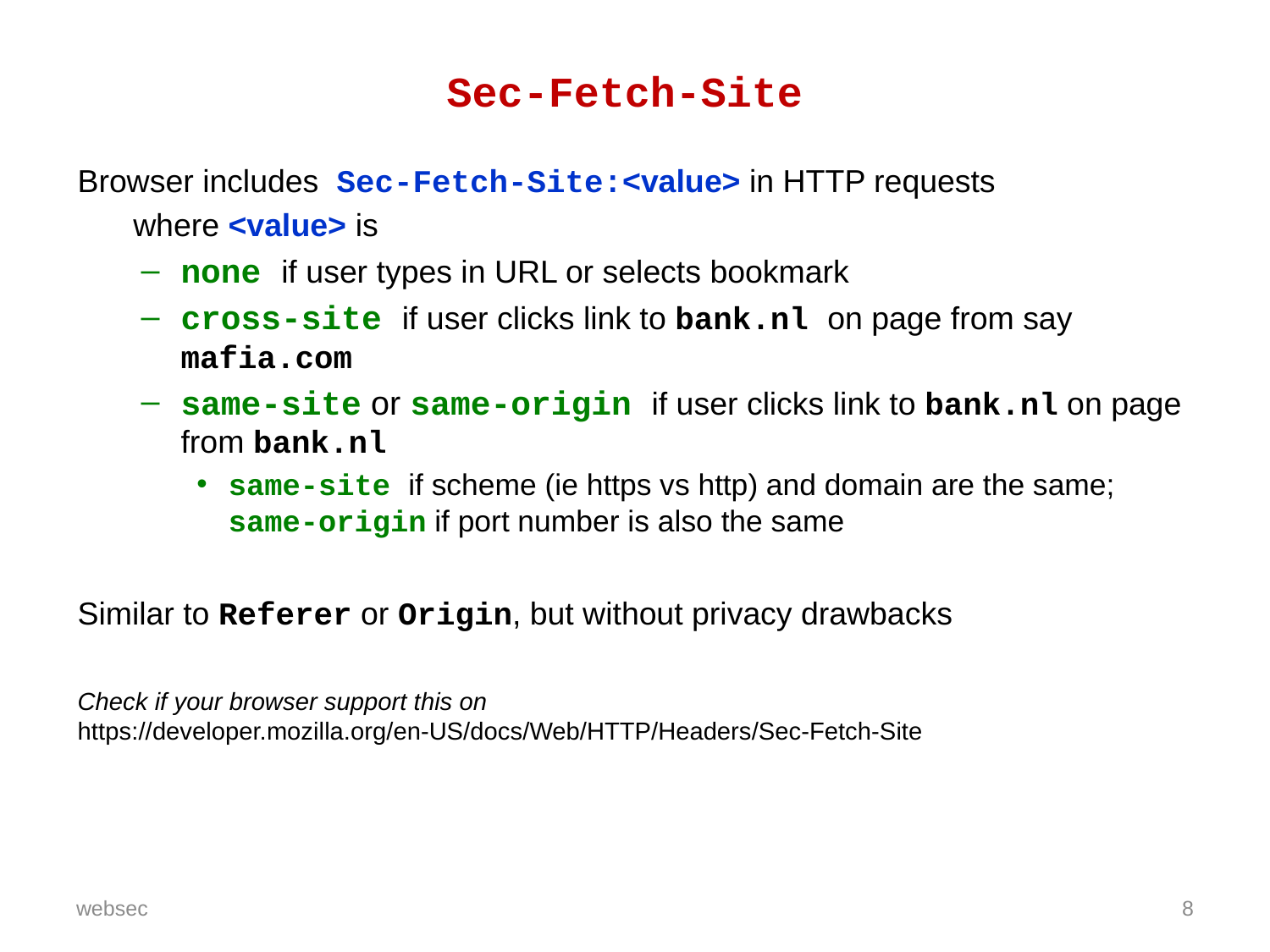

# Sec-Fetch-Site
Browser includes  Sec-Fetch-Site:<value> in HTTP requests
where <value> is
none if user types in URL or selects bookmark
cross-site if user clicks link to bank.nl on page from say mafia.com
same-site or same-origin if user clicks link to bank.nl on page from bank.nl
same-site if scheme (ie https vs http) and domain are the same;  same-origin if port number is also the same

Similar to Referer or Origin, but without privacy drawbacks

Check if your browser support this on                                                                              https://developer.mozilla.org/en-US/docs/Web/HTTP/Headers/Sec-Fetch-Site

websec
8